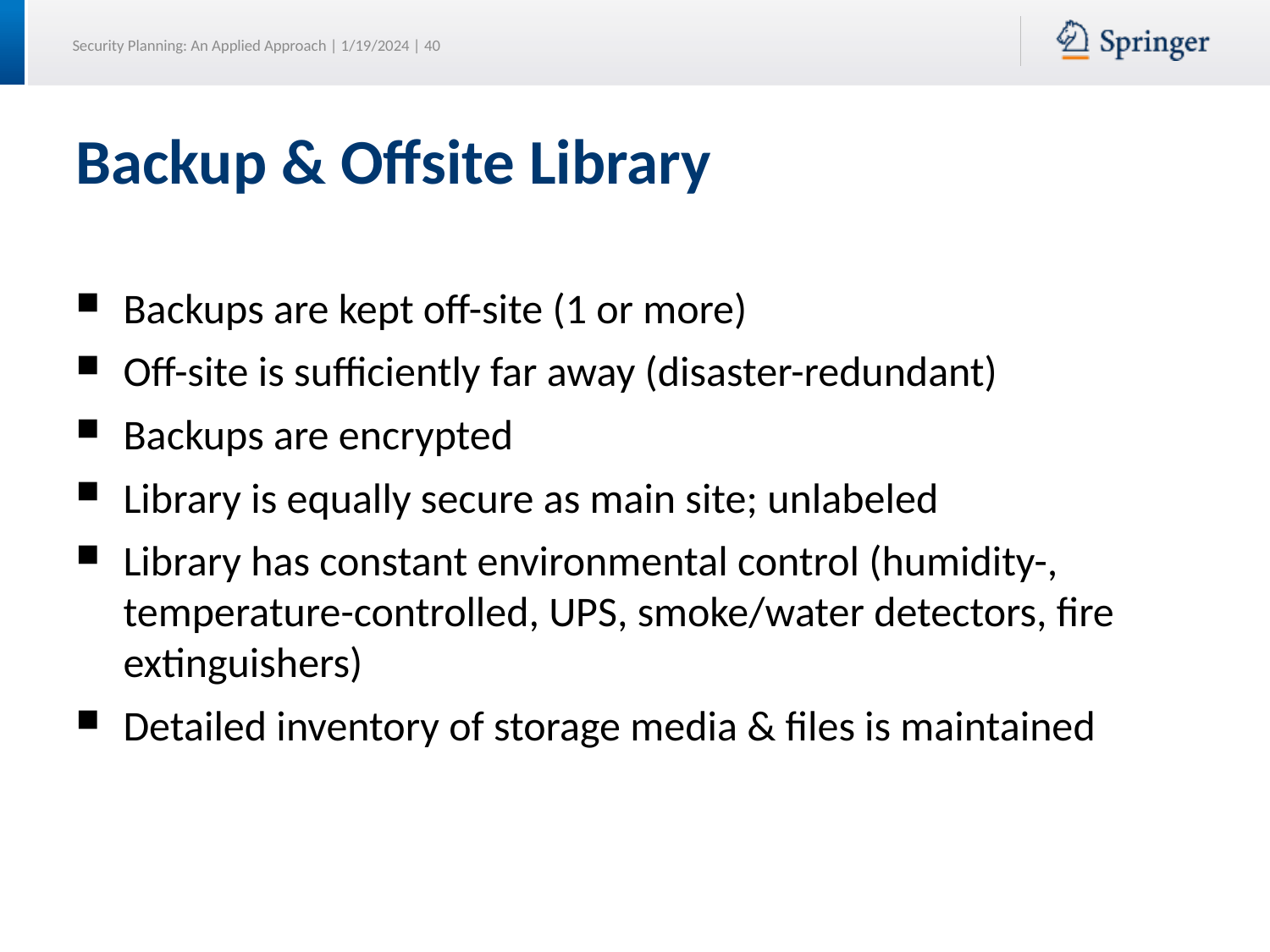

Backup & Offsite Library
Backups are kept off-site (1 or more)
Off-site is sufficiently far away (disaster-redundant)
Backups are encrypted
Library is equally secure as main site; unlabeled
Library has constant environmental control (humidity-, temperature-controlled, UPS, smoke/water detectors, fire extinguishers)
Detailed inventory of storage media & files is maintained